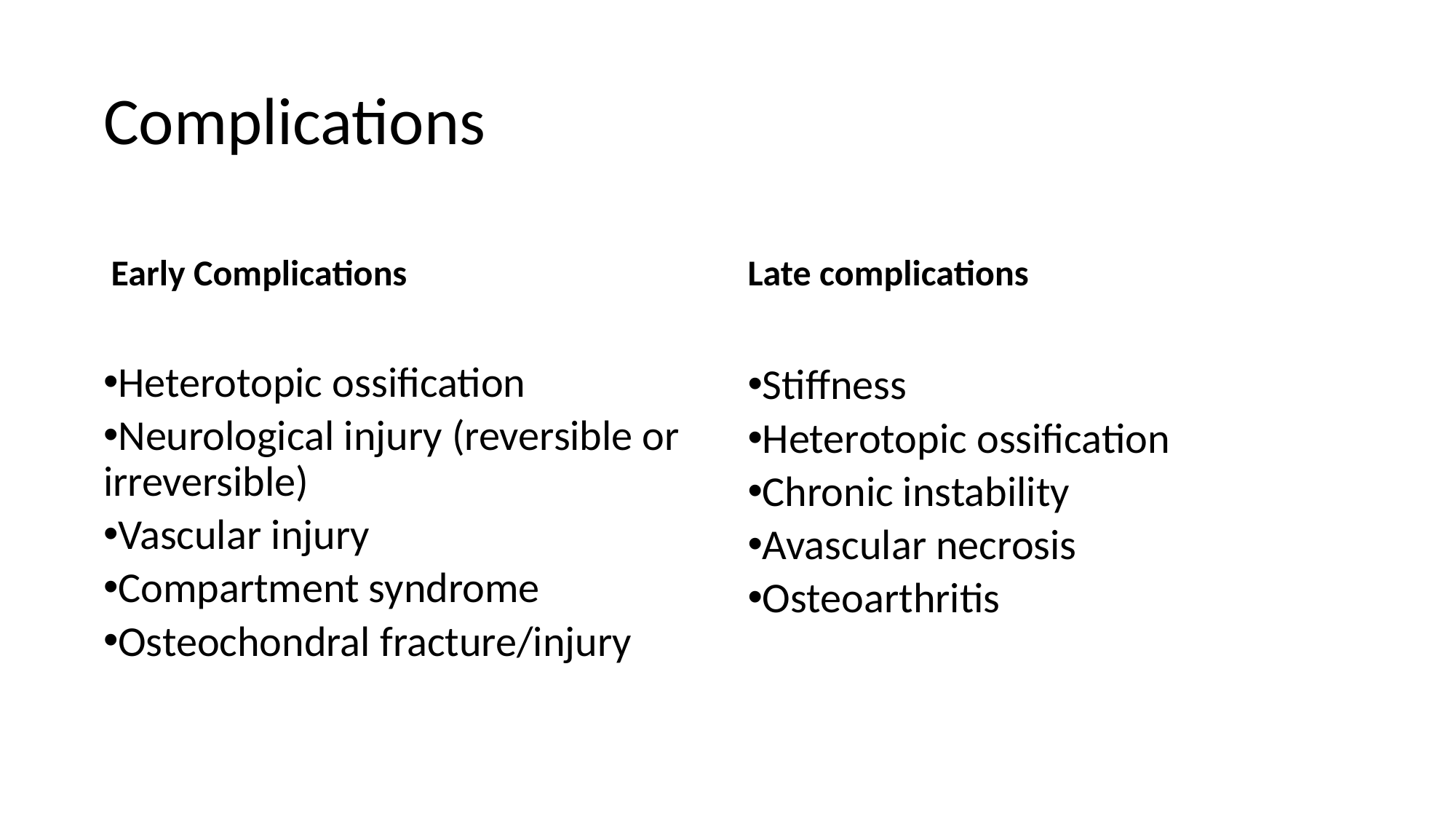

# Complications
Early Complications
Late complications

Heterotopic ossification
Neurological injury (reversible or irreversible)
Vascular injury
Compartment syndrome
Osteochondral fracture/injury

Stiffness
Heterotopic ossification
Chronic instability
Avascular necrosis
Osteoarthritis